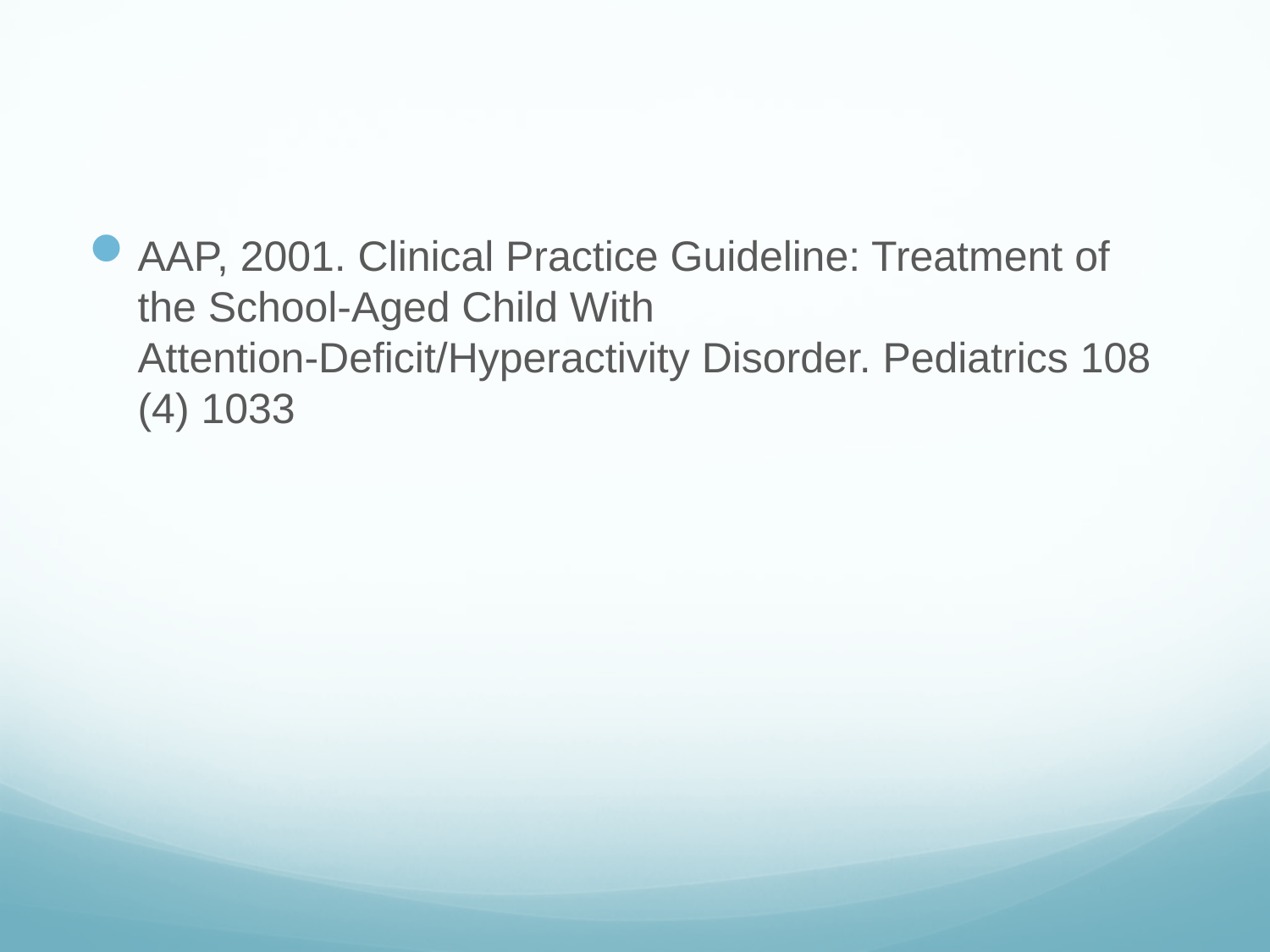

#
AAP, 2001. Clinical Practice Guideline: Treatment of the School-Aged Child With Attention-Deficit/Hyperactivity Disorder. Pediatrics 108 (4) 1033